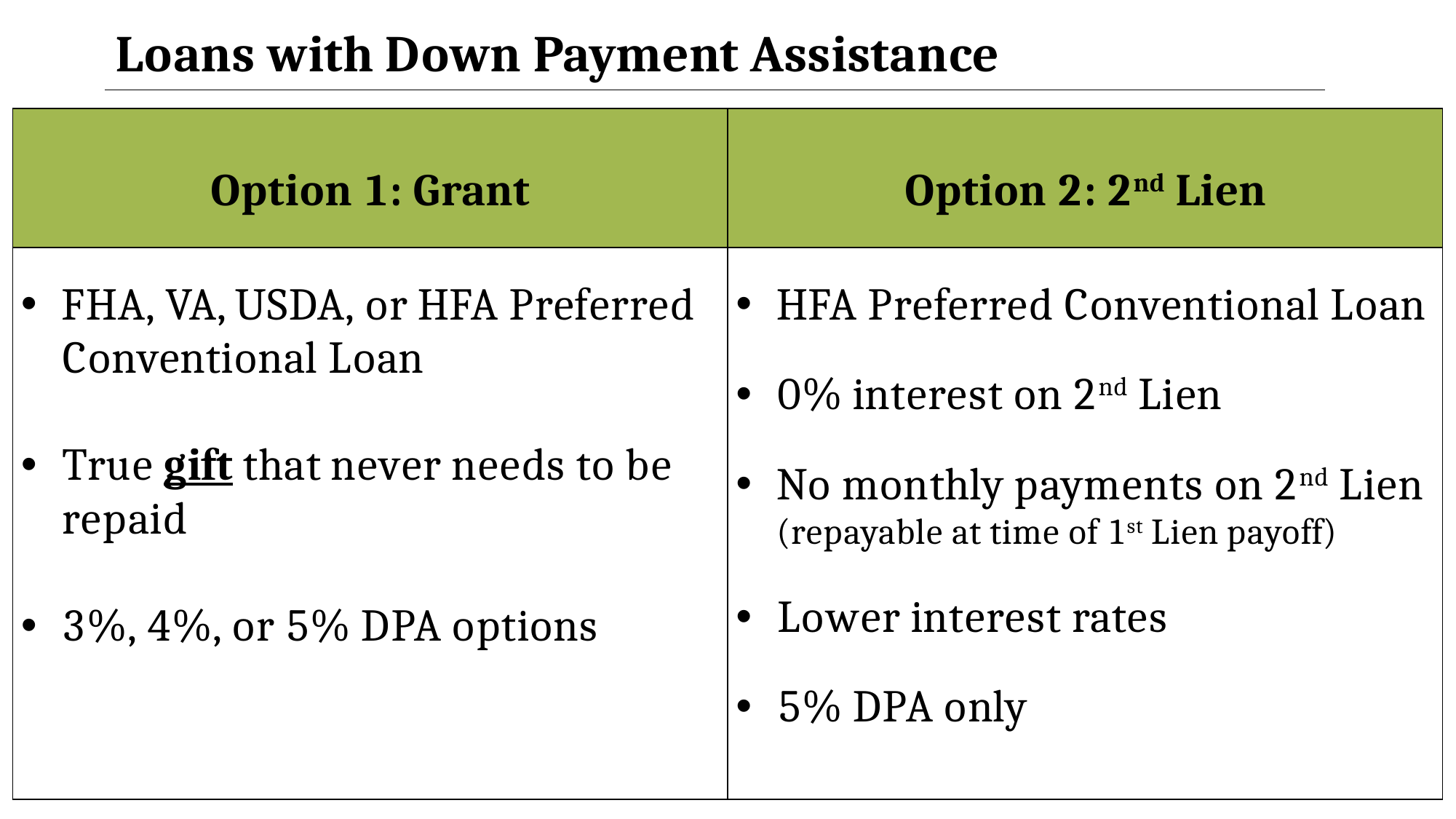

Loans with Down Payment Assistance
| Option 1: Grant | Option 2: 2nd Lien |
| --- | --- |
| FHA, VA, USDA, or HFA Preferred Conventional Loan True gift that never needs to be repaid 3%, 4%, or 5% DPA options | HFA Preferred Conventional Loan 0% interest on 2nd Lien No monthly payments on 2nd Lien (repayable at time of 1st Lien payoff) Lower interest rates 5% DPA only |